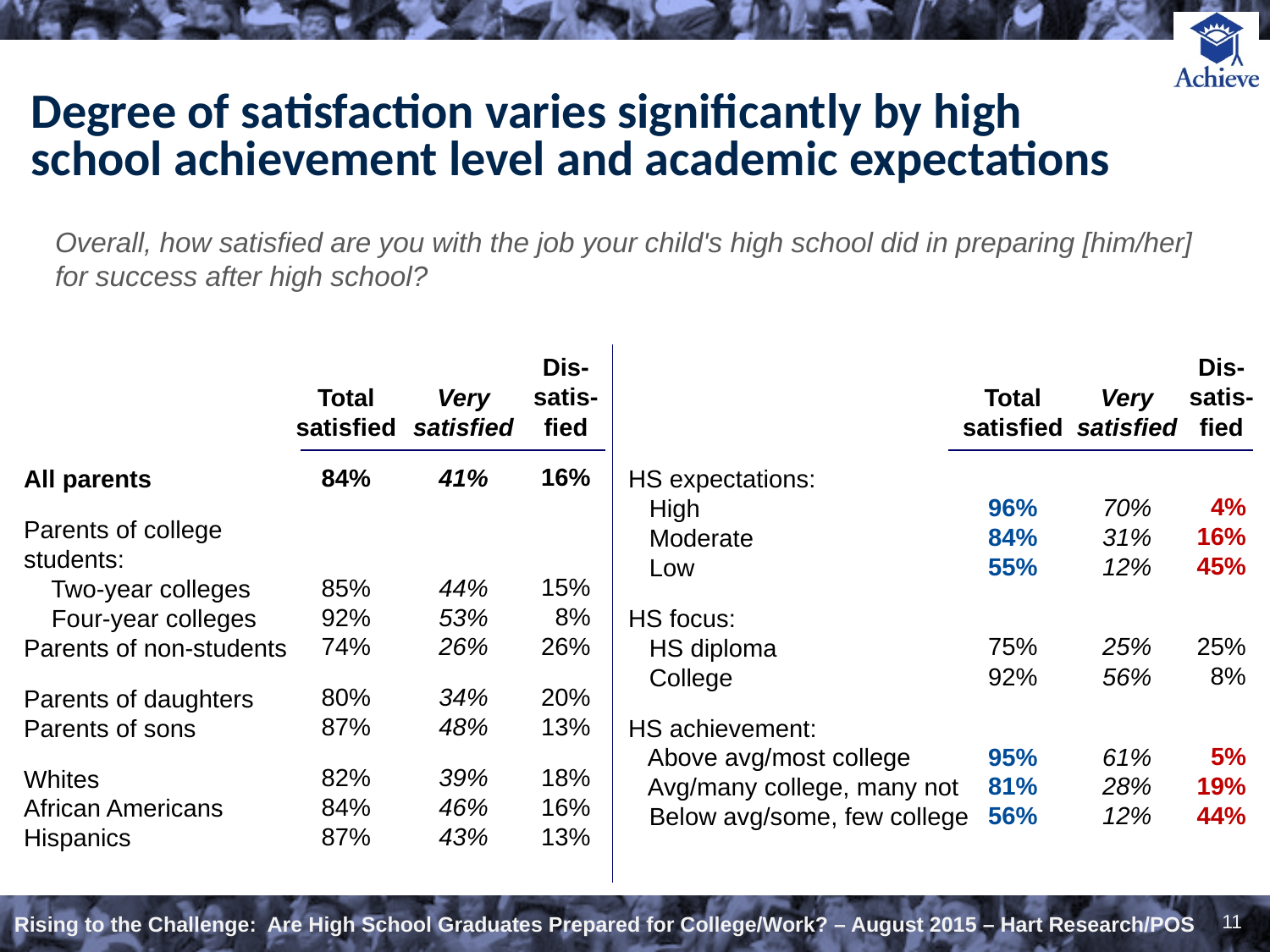

# Degree of satisfaction varies significantly by high school achievement level and academic expectations
Overall, how satisfied are you with the job your child's high school did in preparing [him/her] for success after high school?
Dis-
satis-
fied
16%
15%
  8%
26%
20%
13%
18%
16%
13%
Dis-
satis-
fied
  4%
16%
45%
25%
  8%
  5%
19%
44%
Total
satisfied
84%
85%
92%
74%
80%
87%
82%
84%
87%
Very
satisfied
41%
44%
53%
26%
34%
48%
39%
46%
43%
Total
satisfied
96%
84%
55%
75%
92%
95%
81%
56%
Very
satisfied
70%
31%
12%
25%
56%
61%
28%
12%
All parents
Parents of college
students:
    Two-year colleges
    Four-year colleges
Parents of non-students
Parents of daughters
Parents of sons
Whites
African Americans
Hispanics
HS expectations:
   High
   Moderate
   Low
HS focus:
   HS diploma
   College
HS achievement:
   Above avg/most college
   Avg/many college, many not
   Below avg/some, few college
11